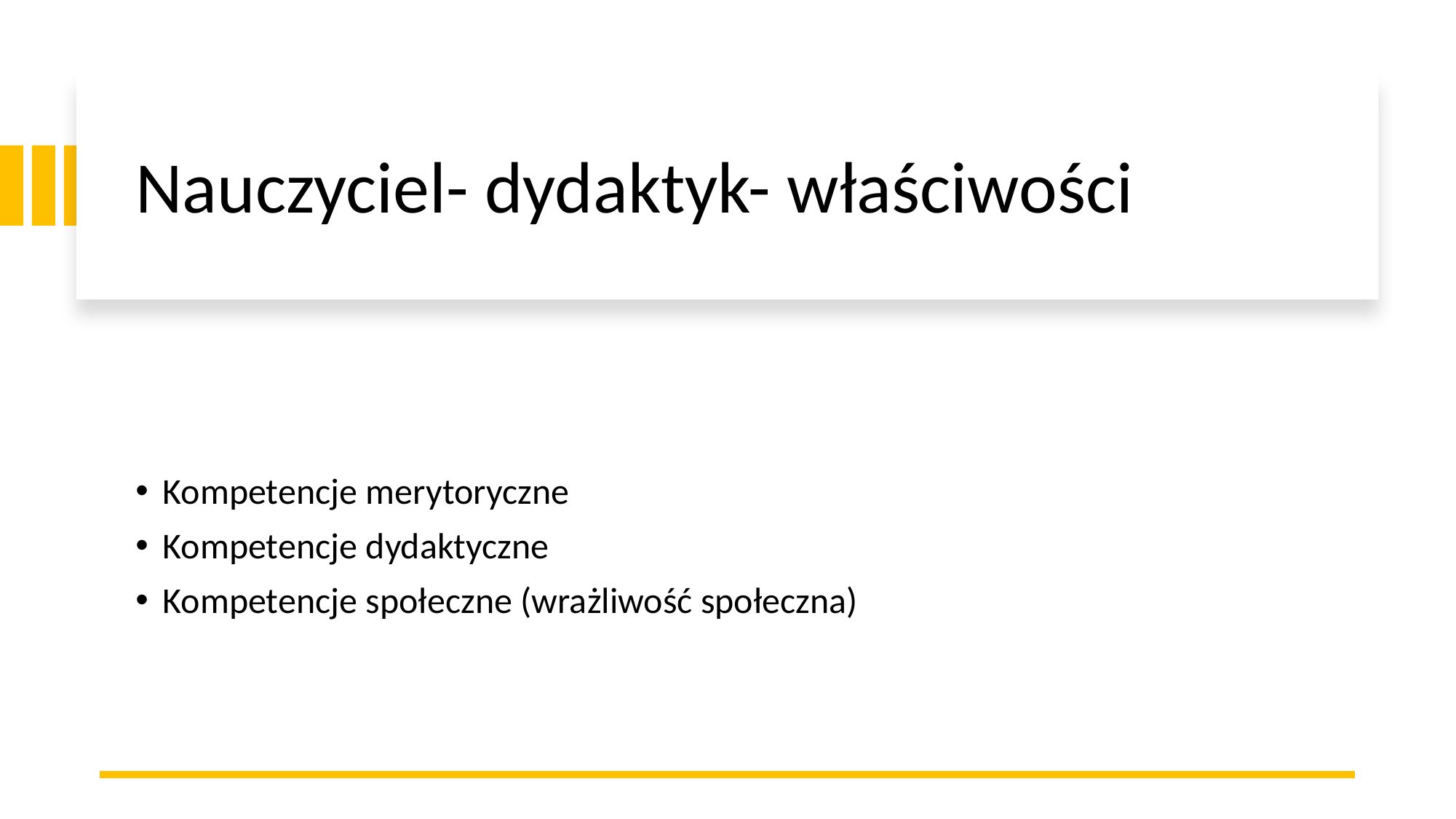

# Nauczyciel- dydaktyk- właściwości

Kompetencje merytoryczne
Kompetencje dydaktyczne
Kompetencje społeczne (wrażliwość społeczna)